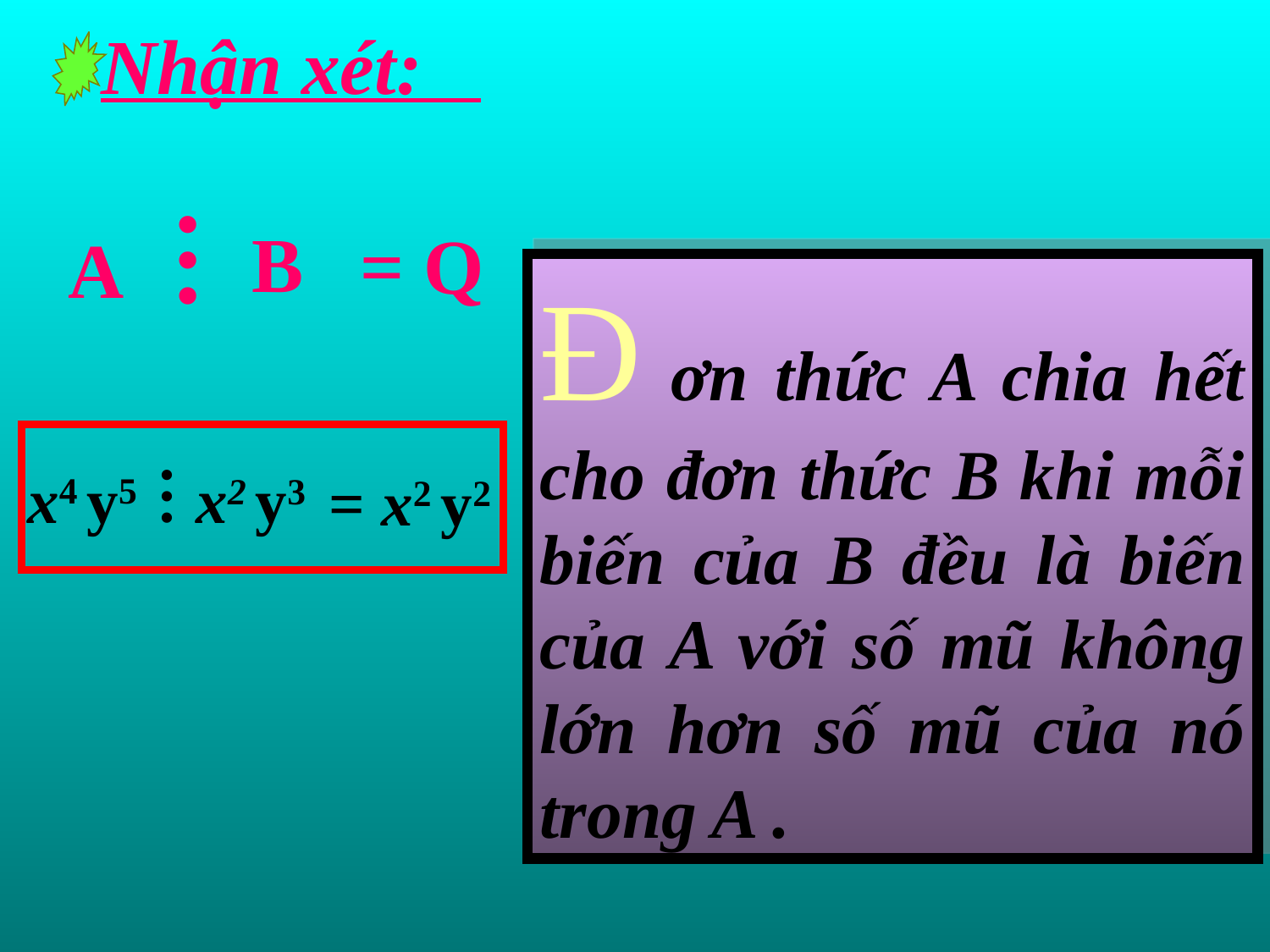

Nhận xét:

…
B
= Q
A
Đ ơn thức A chia hết cho đơn thức B khi mỗi biến của B đều là biến của A với số mũ không lớn hơn số mũ của nó trong A .

…
x4 y5
x2 y3
= x2 y2